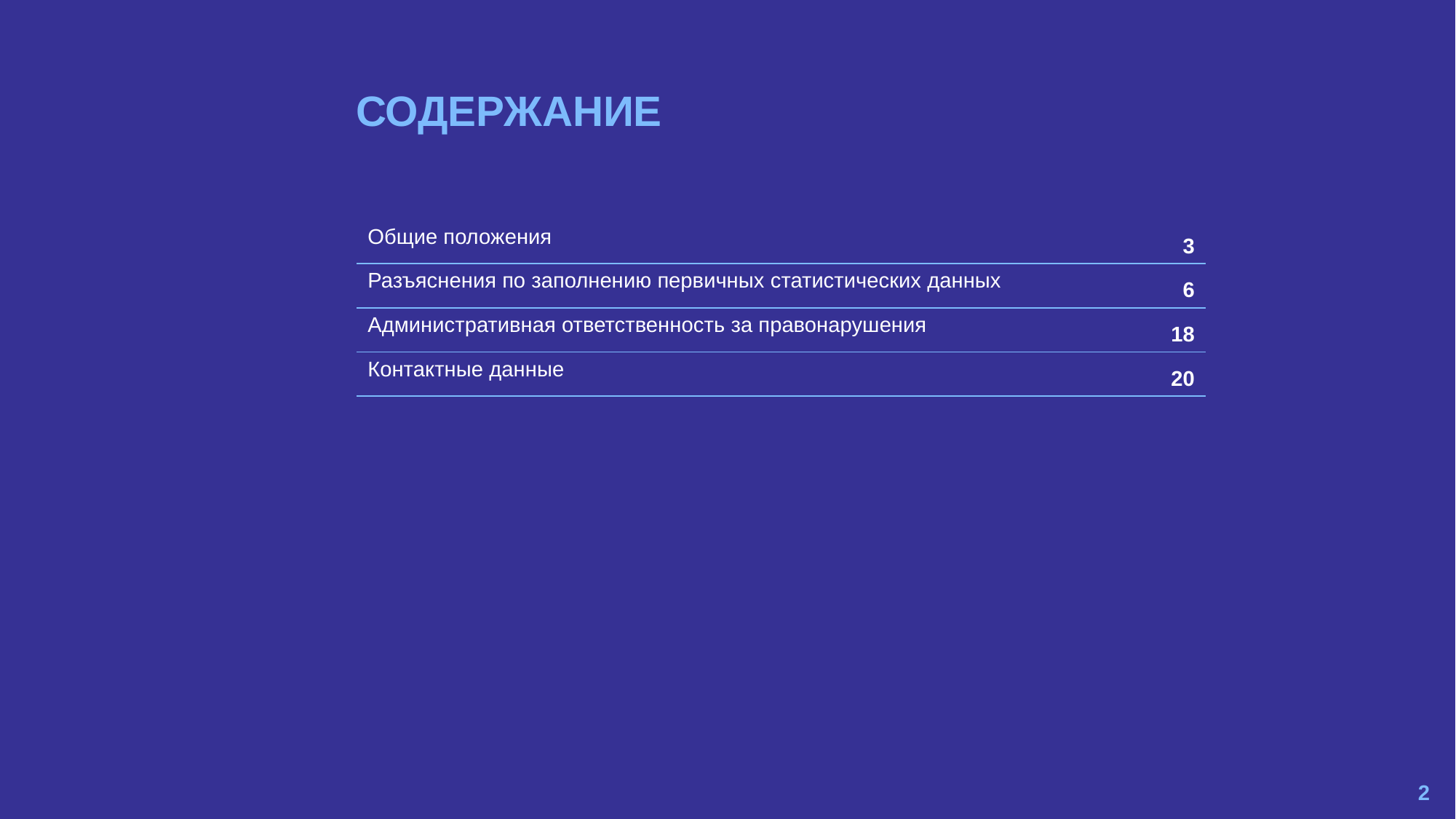

| Общие положения | 3 |
| --- | --- |
| Разъяснения по заполнению первичных статистических данных | 6 |
| Административная ответственность за правонарушения | 18 |
| Контактные данные | 20 |